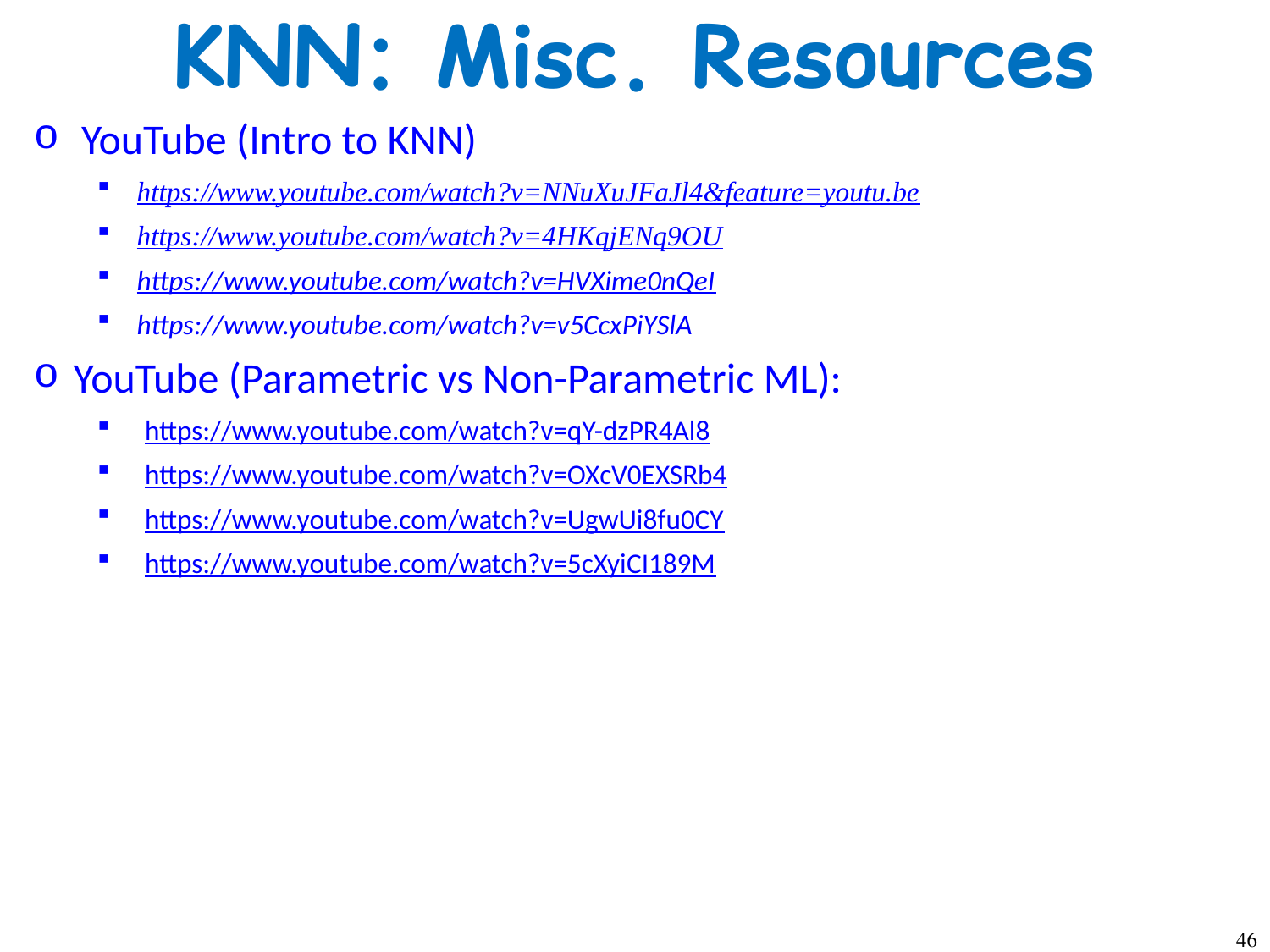

KNN: Misc. Resources
YouTube (Intro to KNN)
https://www.youtube.com/watch?v=NNuXuJFaJl4&feature=youtu.be
https://www.youtube.com/watch?v=4HKqjENq9OU
https://www.youtube.com/watch?v=HVXime0nQeI
https://www.youtube.com/watch?v=v5CcxPiYSlA
YouTube (Parametric vs Non-Parametric ML):
https://www.youtube.com/watch?v=qY-dzPR4Al8
https://www.youtube.com/watch?v=OXcV0EXSRb4
https://www.youtube.com/watch?v=UgwUi8fu0CY
https://www.youtube.com/watch?v=5cXyiCI189M

46